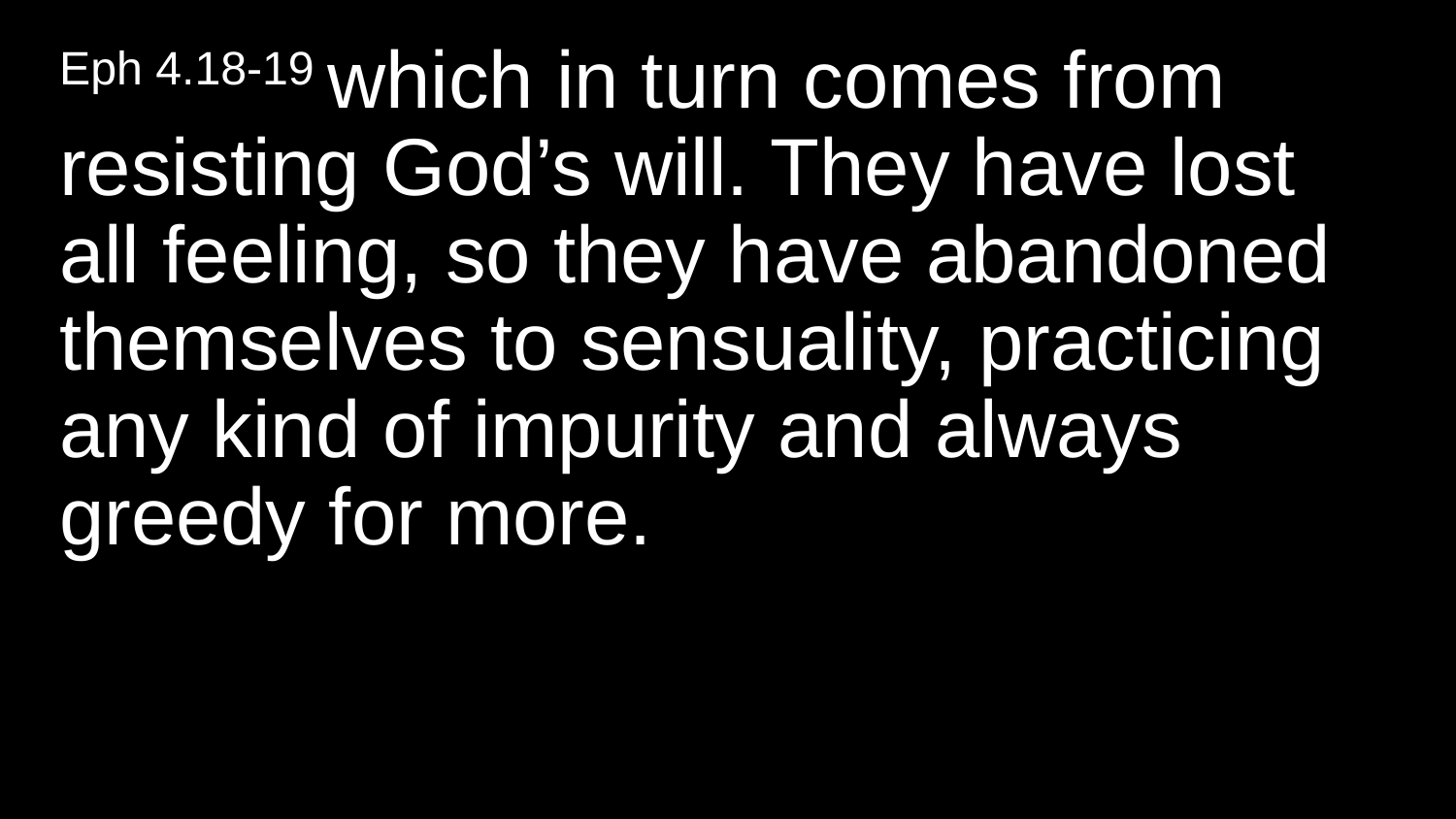

Eph 4.18-19 which in turn comes from resisting God’s will. They have lost all feeling, so they have abandoned themselves to sensuality, practicing any kind of impurity and always greedy for more.